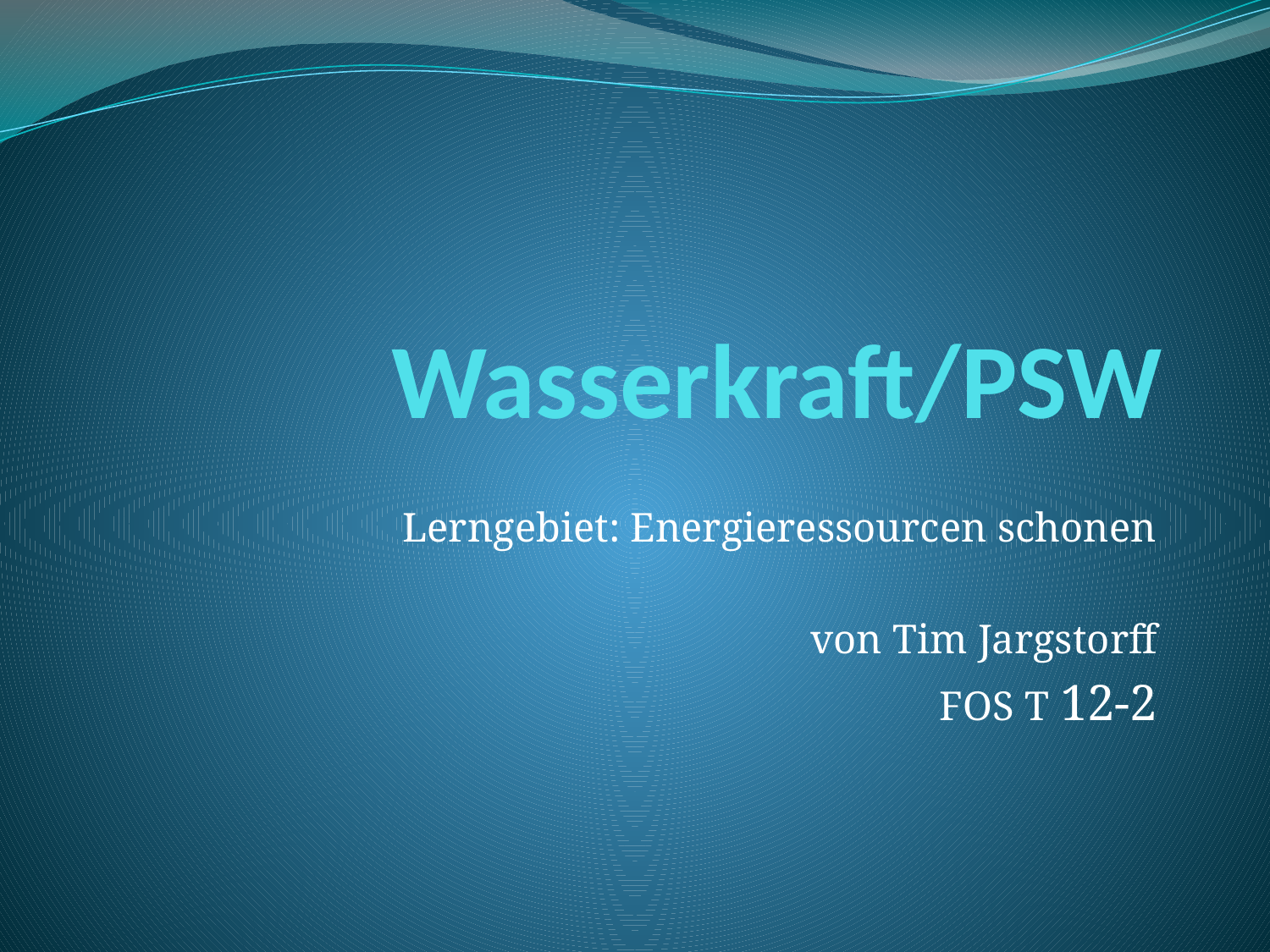

# Wasserkraft/PSW
Lerngebiet: Energieressourcen schonen

von Tim Jargstorff
FOS T 12-2